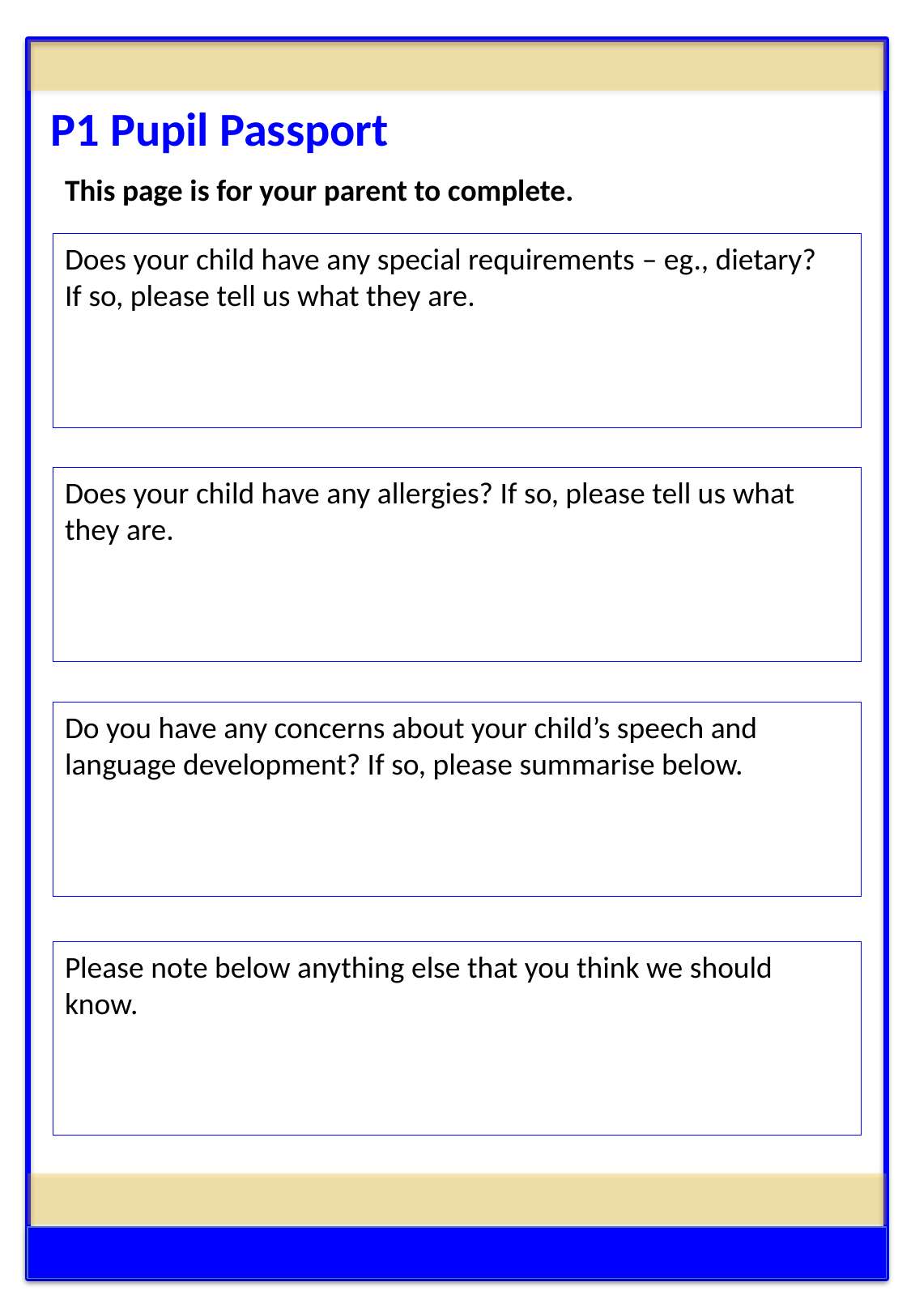

P1 Pupil Passport
This page is for your parent to complete.
Does your child have any special requirements – eg., dietary?
If so, please tell us what they are.

Does your child have any allergies? If so, please tell us what they are.

Do you have any concerns about your child’s speech and language development? If so, please summarise below.

Please note below anything else that you think we should know.